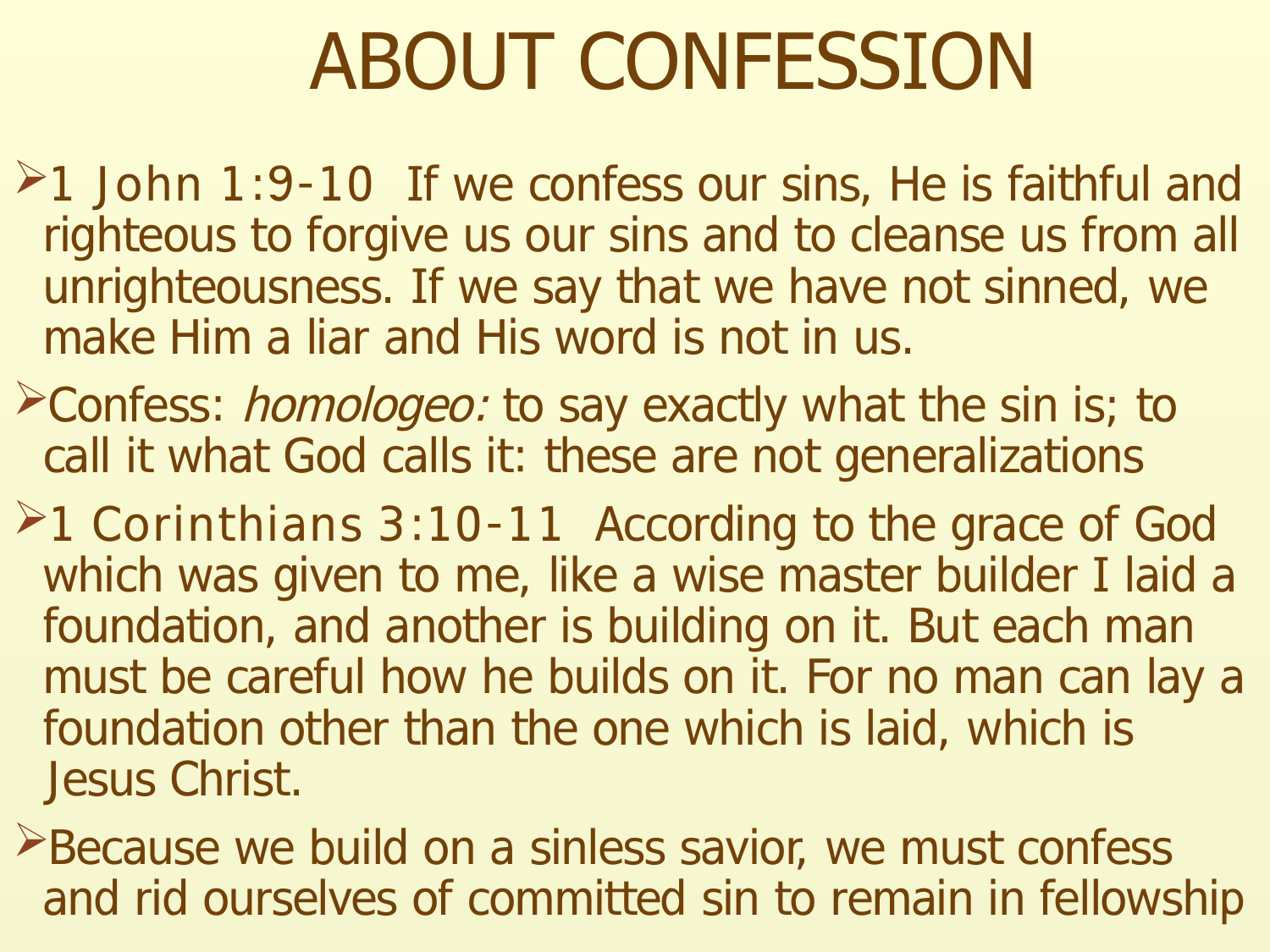

# ABOUT CONFESSION
1 John 1:9-10  If we confess our sins, He is faithful and righteous to forgive us our sins and to cleanse us from all unrighteousness. If we say that we have not sinned, we make Him a liar and His word is not in us.
Confess: homologeo: to say exactly what the sin is; to call it what God calls it: these are not generalizations
1 Corinthians 3:10-11  According to the grace of God which was given to me, like a wise master builder I laid a foundation, and another is building on it. But each man must be careful how he builds on it. For no man can lay a foundation other than the one which is laid, which is Jesus Christ.
Because we build on a sinless savior, we must confess and rid ourselves of committed sin to remain in fellowship